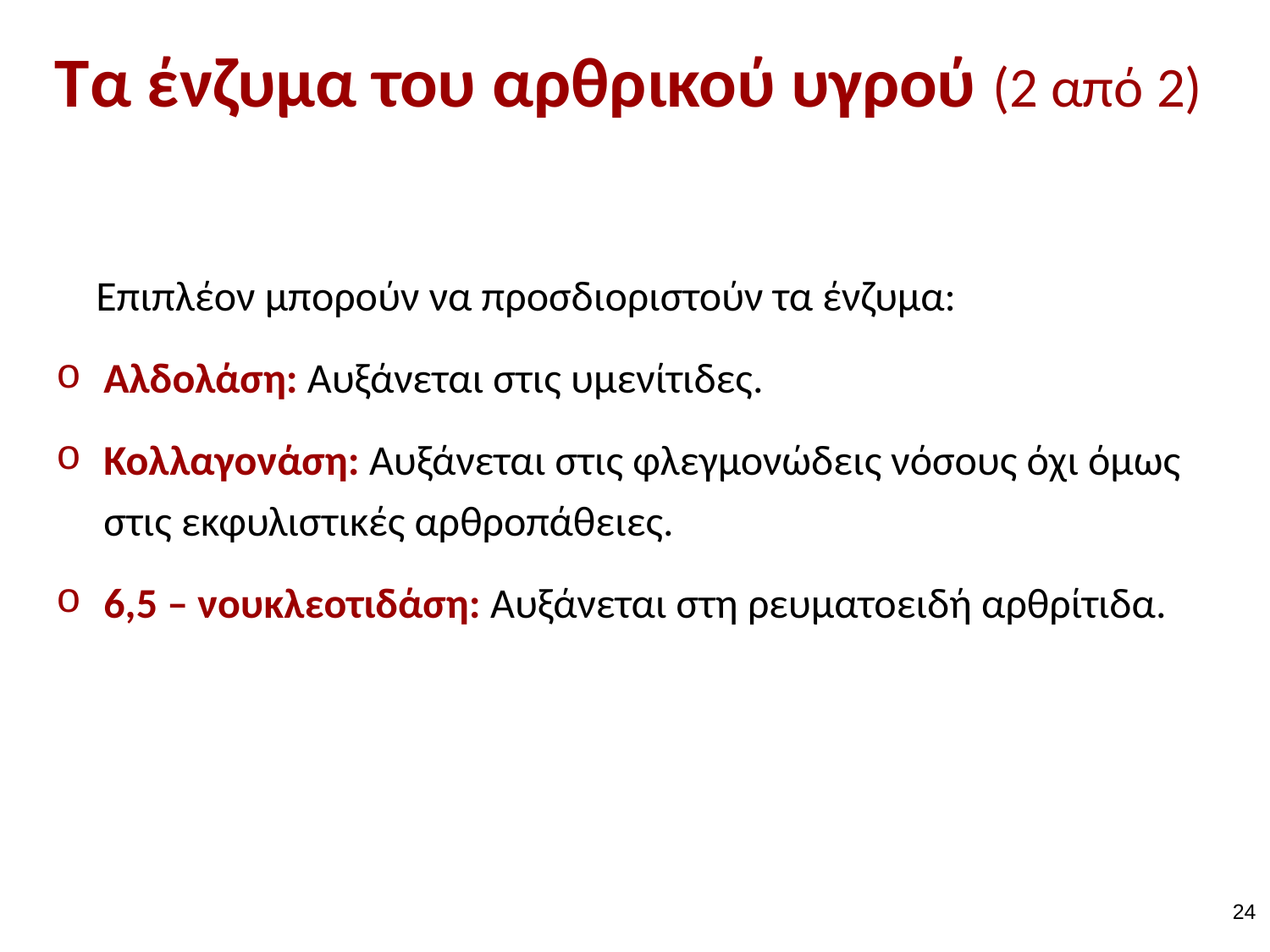

# Τα ένζυμα του αρθρικού υγρού (2 από 2)
Επιπλέον μπορούν να προσδιοριστούν τα ένζυμα:
Αλδολάση: Αυξάνεται στις υμενίτιδες.
Κολλαγονάση: Αυξάνεται στις φλεγμονώδεις νόσους όχι όμως στις εκφυλιστικές αρθροπάθειες.
6,5 – νουκλεοτιδάση: Αυξάνεται στη ρευματοειδή αρθρίτιδα.
24